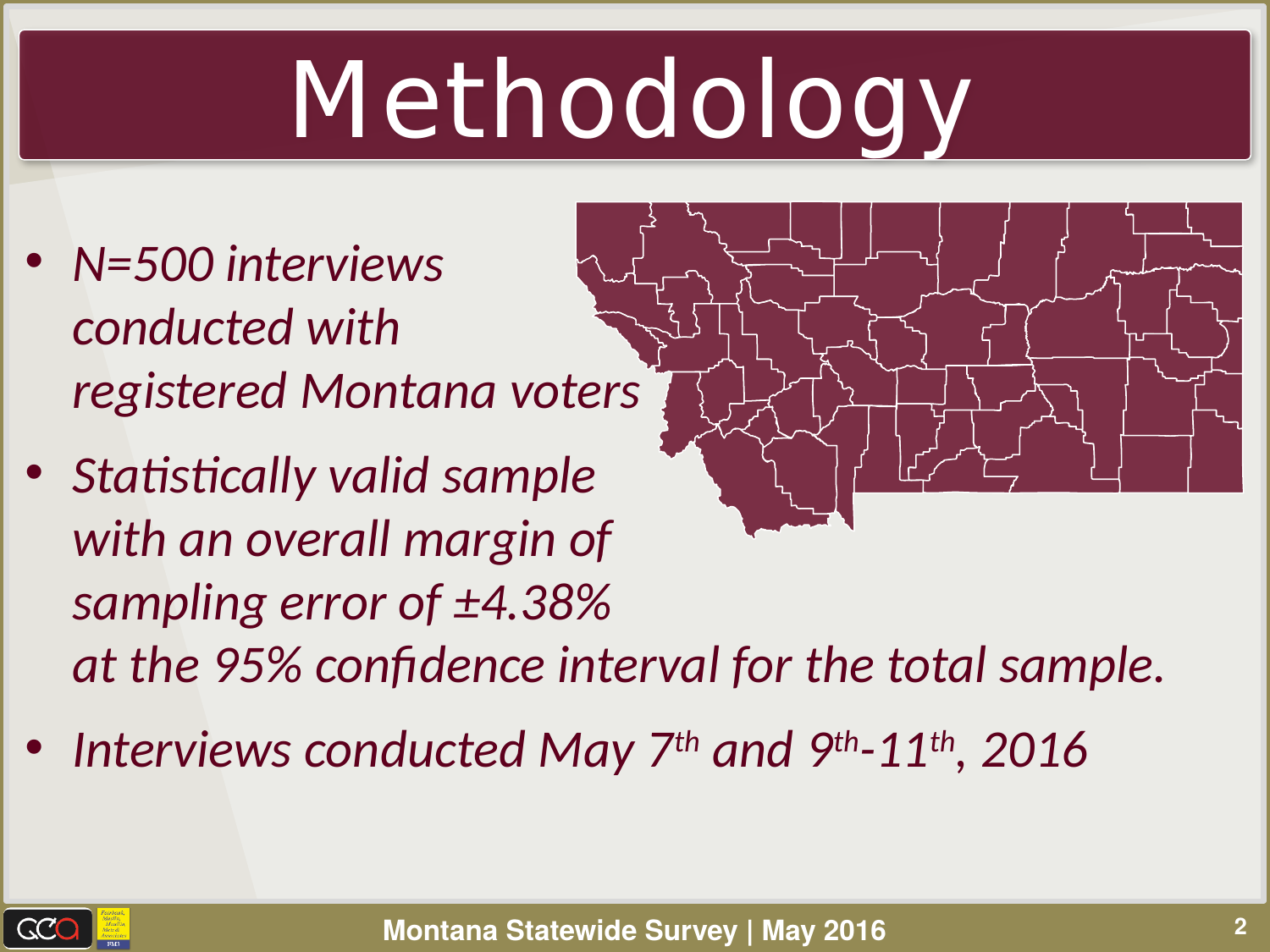

Methodology

N=500 interviews
conducted with
registered Montana voters
Statistically valid sample
with an overall margin of
sampling error of ±4.38%
at the 95% confidence interval for the total sample.
Interviews conducted May 7th and 9th-11th, 2016